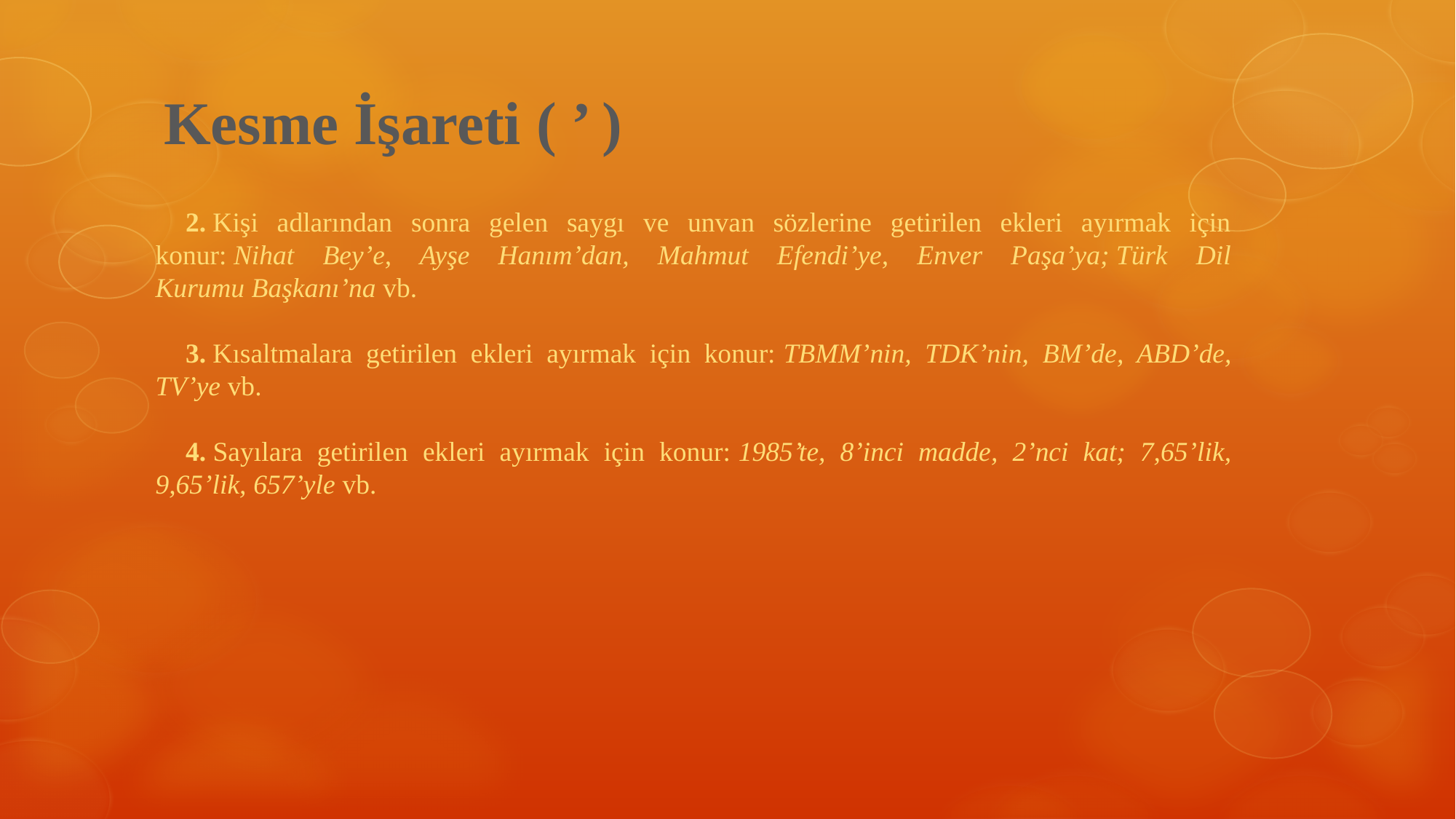

# Kesme İşareti ( ’ )
2. Kişi adlarından sonra gelen saygı ve unvan sözlerine getirilen ekleri ayırmak için konur: Nihat Bey’e, Ayşe Hanım’dan, Mahmut Efendi’ye, Enver Paşa’ya; Türk Dil Kurumu Başkanı’na vb.

3. Kısaltmalara getirilen ekleri ayırmak için konur: TBMM’nin, TDK’nin, BM’de, ABD’de, TV’ye vb.

4. Sayılara getirilen ekleri ayırmak için konur: 1985’te, 8’inci madde, 2’nci kat; 7,65’lik, 9,65’lik, 657’yle vb.